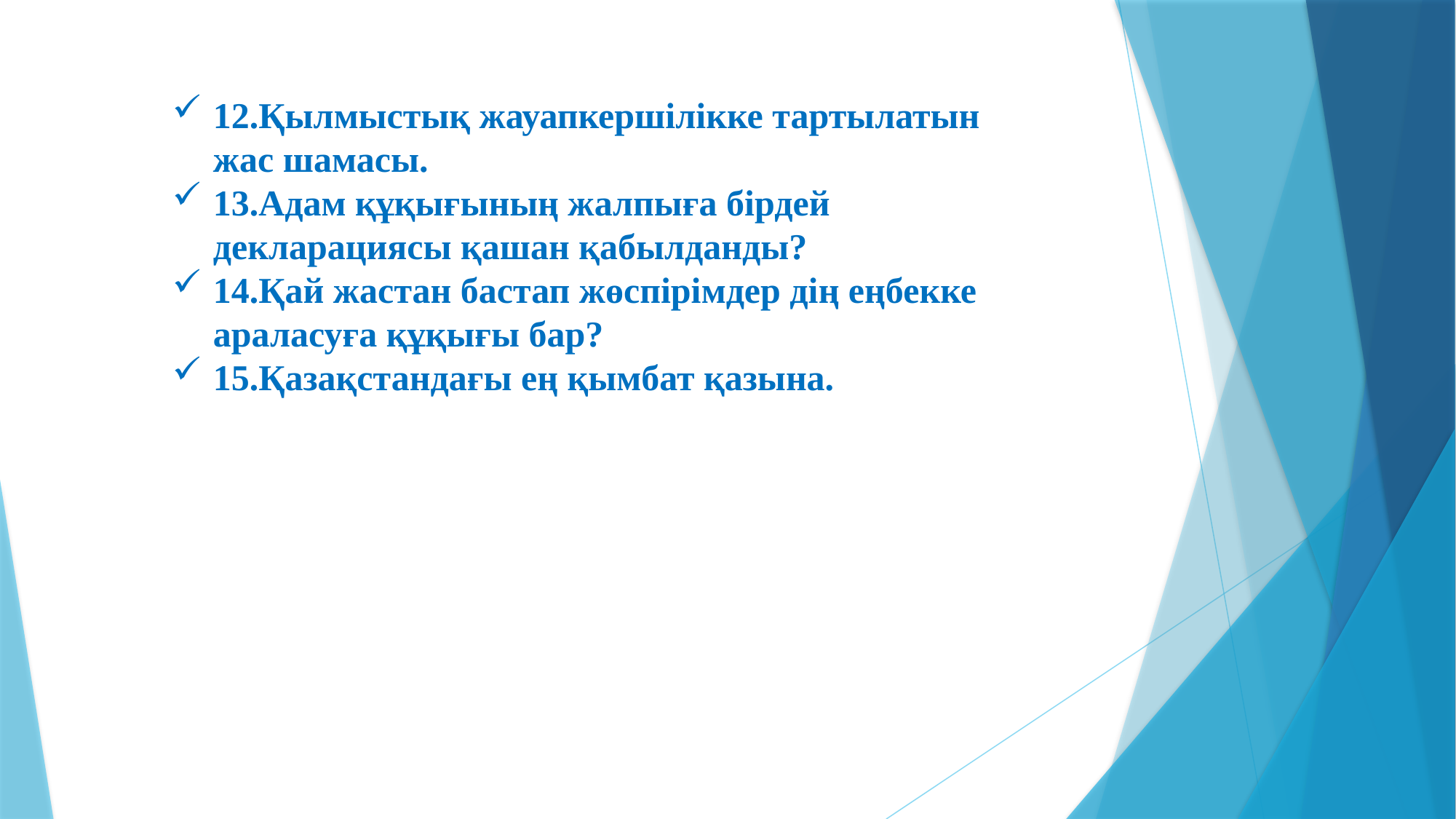

12.Қылмыстық жауапкершілікке тартылатын жас шамасы.
13.Адам құқығының жалпыға бірдей декларациясы қашан қабылданды?
14.Қай жастан бастап жөспірімдер дің еңбекке араласуға құқығы бар?
15.Қазақстандағы ең қымбат қазына.